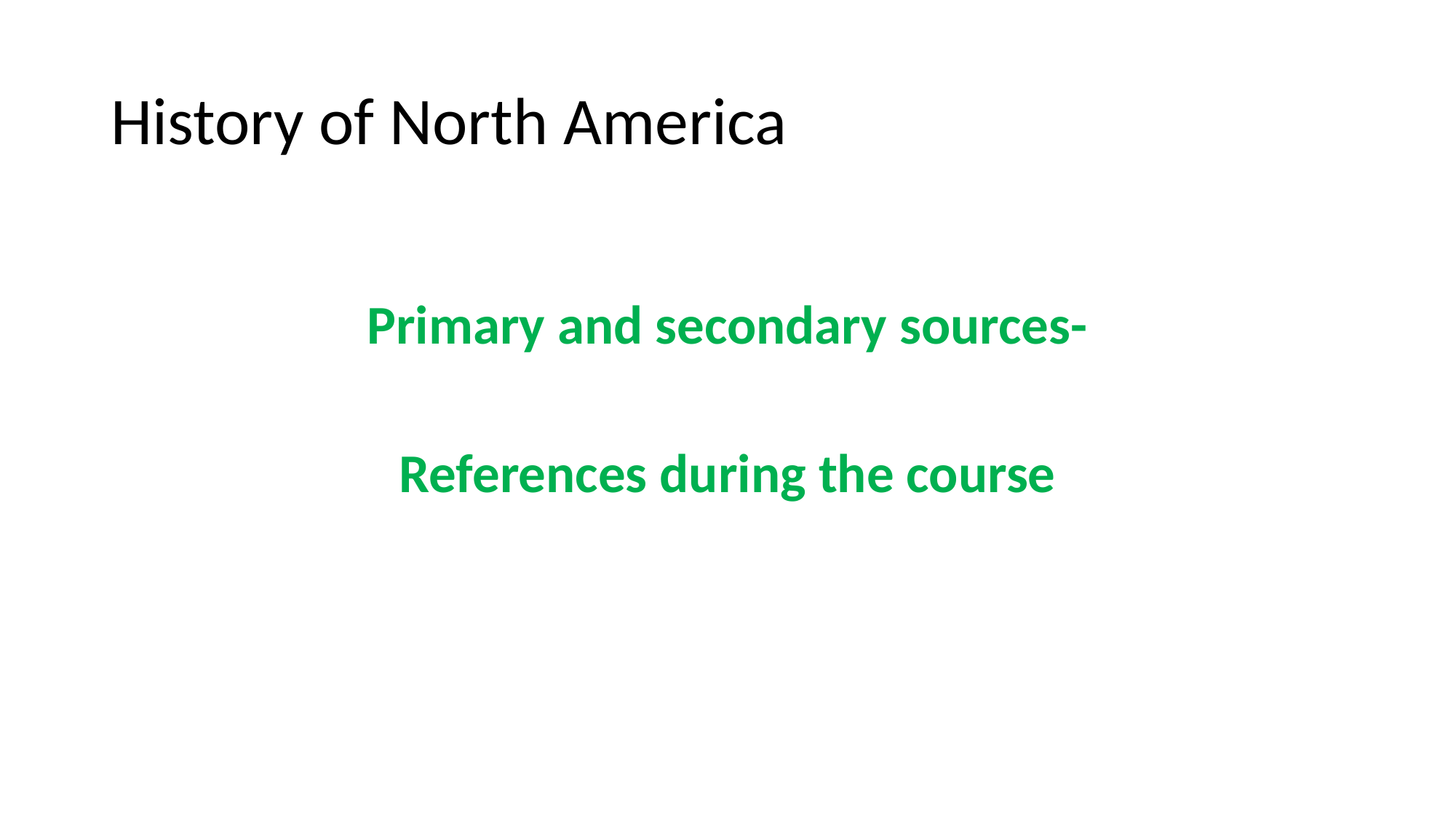

# History of North America

Primary and secondary sources-

 References during the course